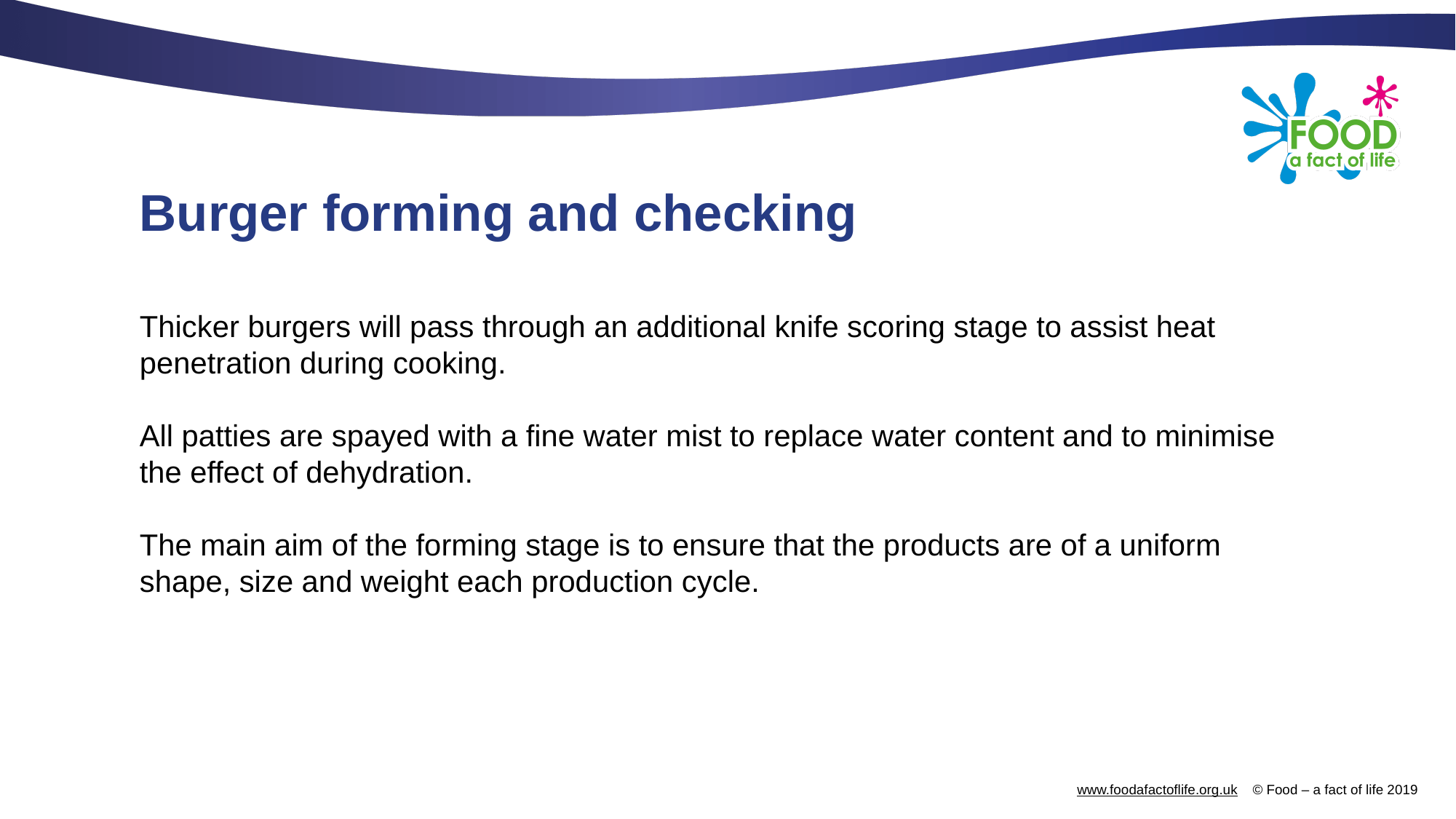

# Burger forming and checking
Thicker burgers will pass through an additional knife scoring stage to assist heat penetration during cooking.

All patties are spayed with a fine water mist to replace water content and to minimise the effect of dehydration.

The main aim of the forming stage is to ensure that the products are of a uniform shape, size and weight each production cycle.